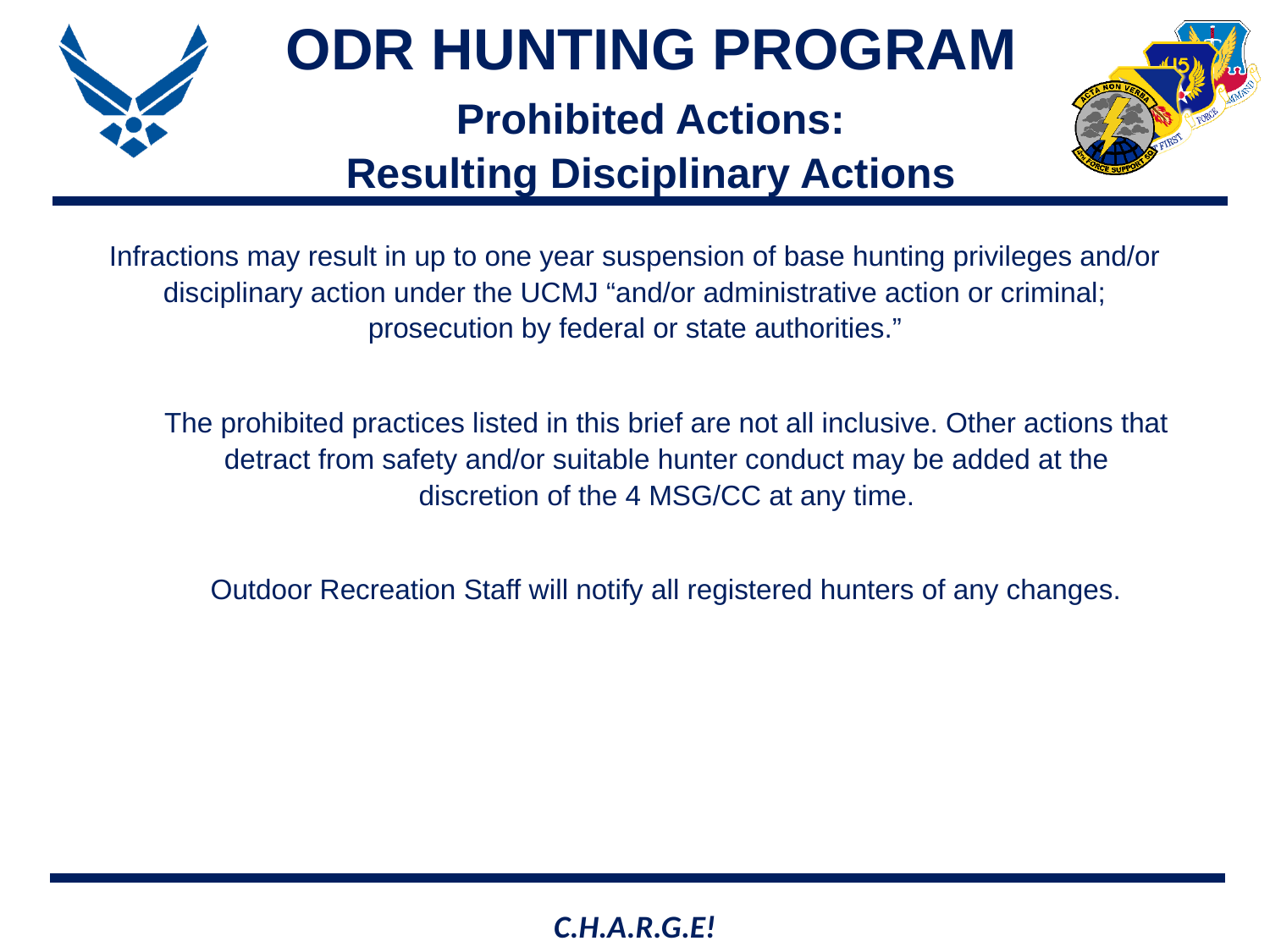

# ODR HUNTING PROGRAM
Prohibited Actions: Resulting Disciplinary Actions
Infractions may result in up to one year suspension of base hunting privileges and/or disciplinary action under the UCMJ “and/or administrative action or criminal; prosecution by federal or state authorities.”

The prohibited practices listed in this brief are not all inclusive. Other actions that detract from safety and/or suitable hunter conduct may be added at the discretion of the 4 MSG/CC at any time.

Outdoor Recreation Staff will notify all registered hunters of any changes.
C.H.A.R.G.E!